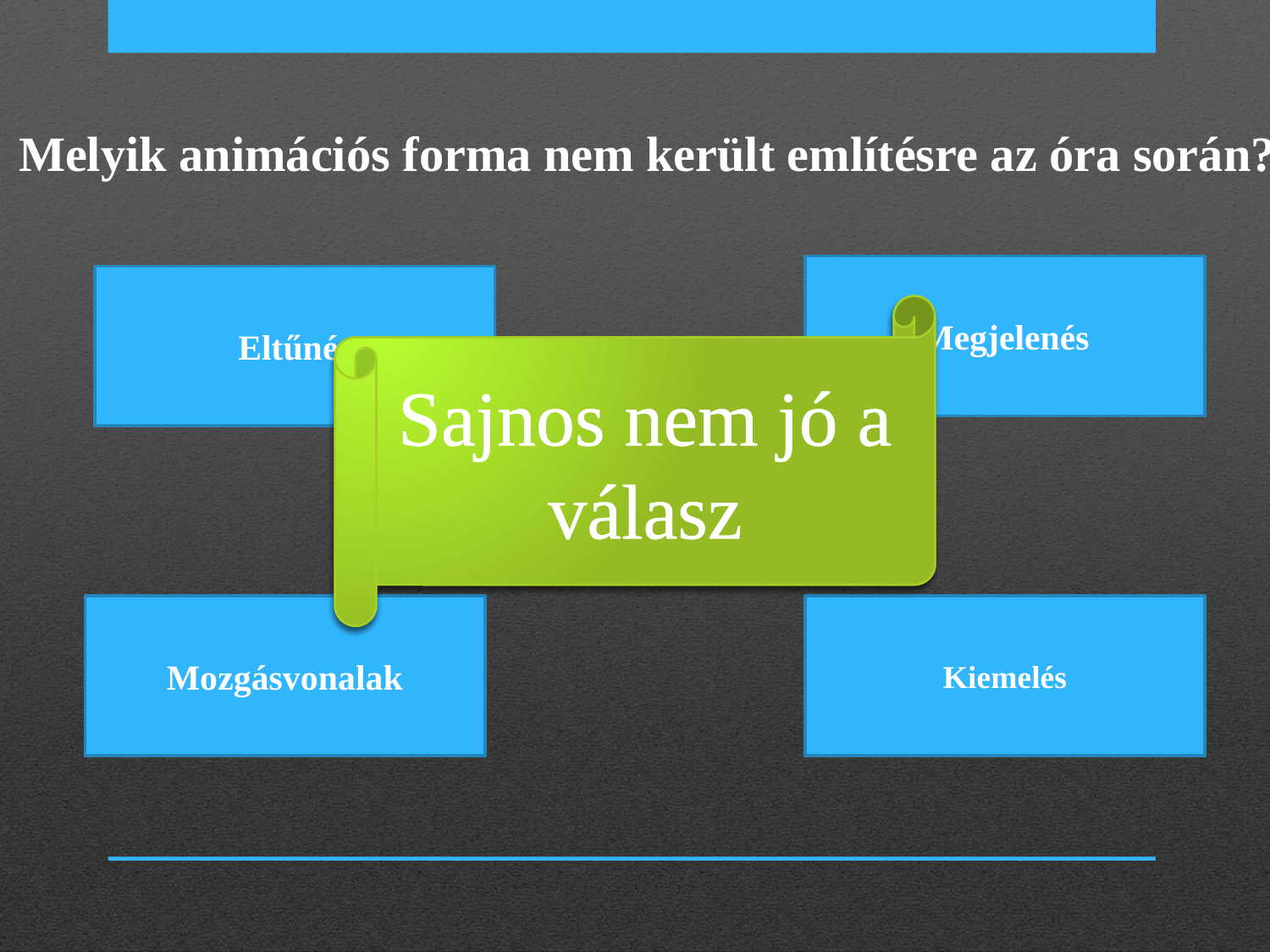

Melyik animációs forma nem került említésre az óra során?

Megjelenés
Eltűnés
Így igaz
Sajnos nem jó a válasz
Mozgásvonalak
Kiemelés